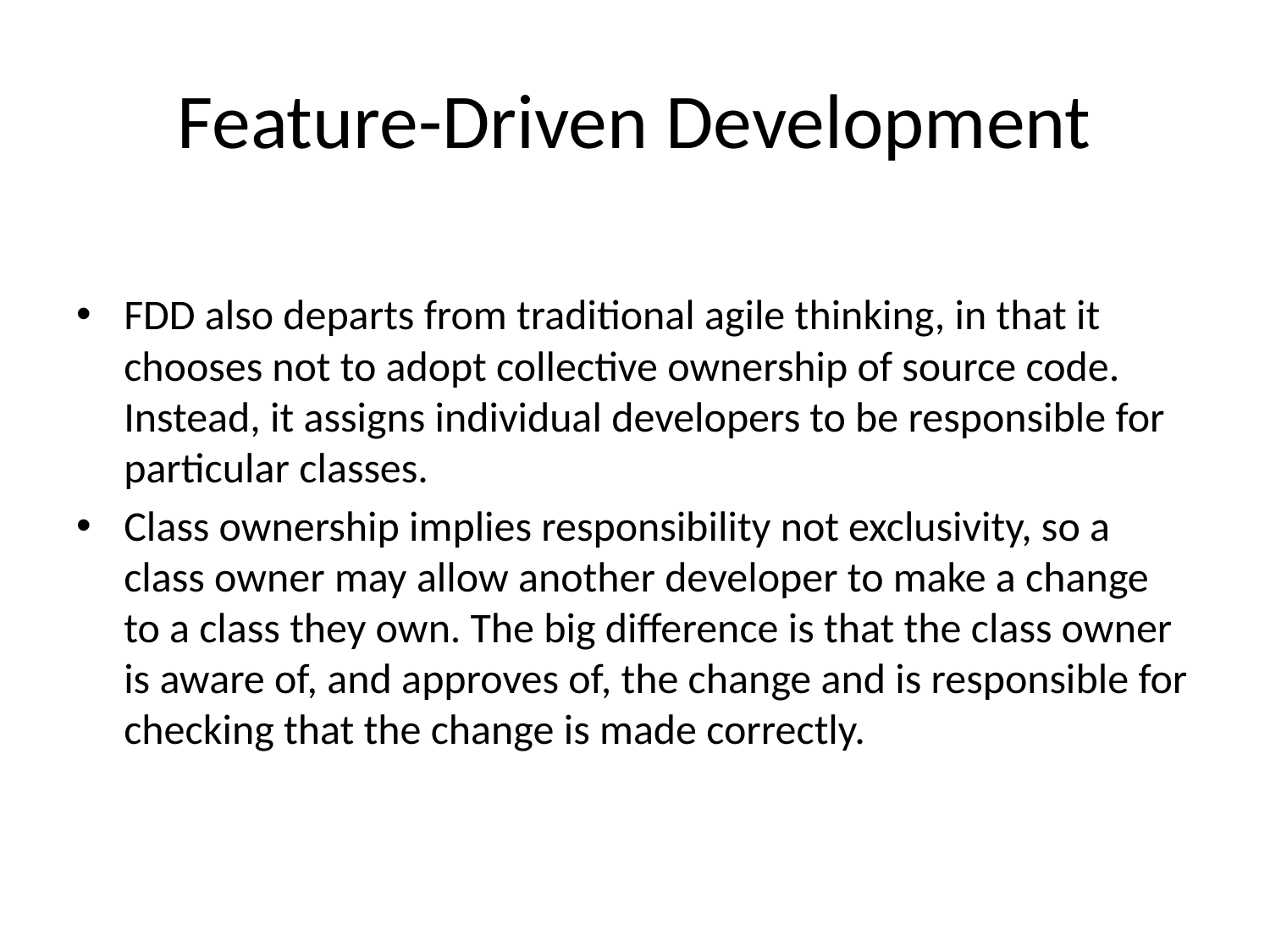

# Feature-Driven Development

FDD also departs from traditional agile thinking, in that it chooses not to adopt collective ownership of source code. Instead, it assigns individual developers to be responsible for particular classes.
Class ownership implies responsibility not exclusivity, so a class owner may allow another developer to make a change to a class they own. The big difference is that the class owner is aware of, and approves of, the change and is responsible for checking that the change is made correctly.